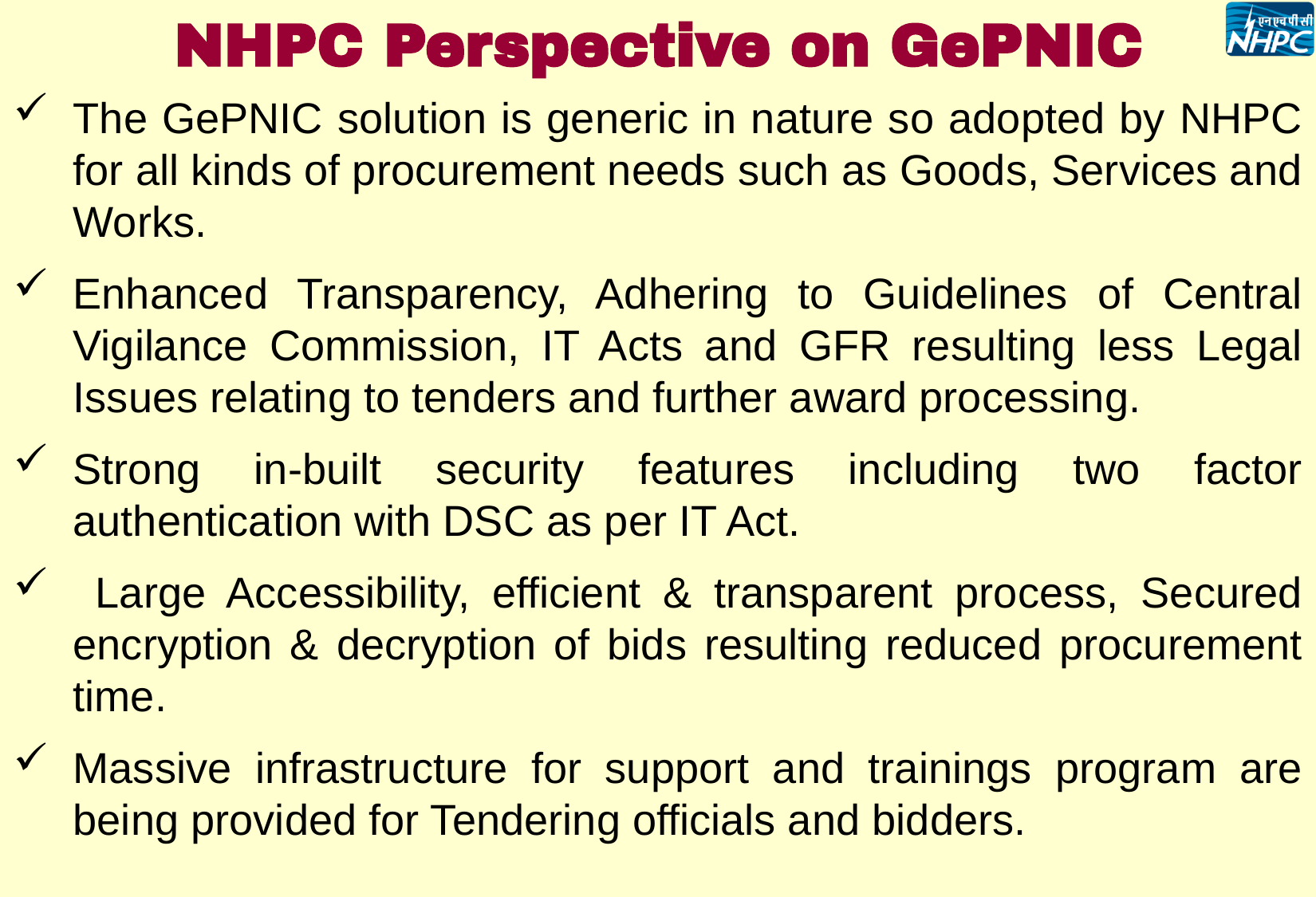

NHPC Perspective on GePNIC
The GePNIC solution is generic in nature so adopted by NHPC for all kinds of procurement needs such as Goods, Services and Works.
Enhanced Transparency, Adhering to Guidelines of Central Vigilance Commission, IT Acts and GFR resulting less Legal Issues relating to tenders and further award processing.
Strong in-built security features including two factor authentication with DSC as per IT Act.
 Large Accessibility, efficient & transparent process, Secured encryption & decryption of bids resulting reduced procurement time.
Massive infrastructure for support and trainings program are being provided for Tendering officials and bidders.